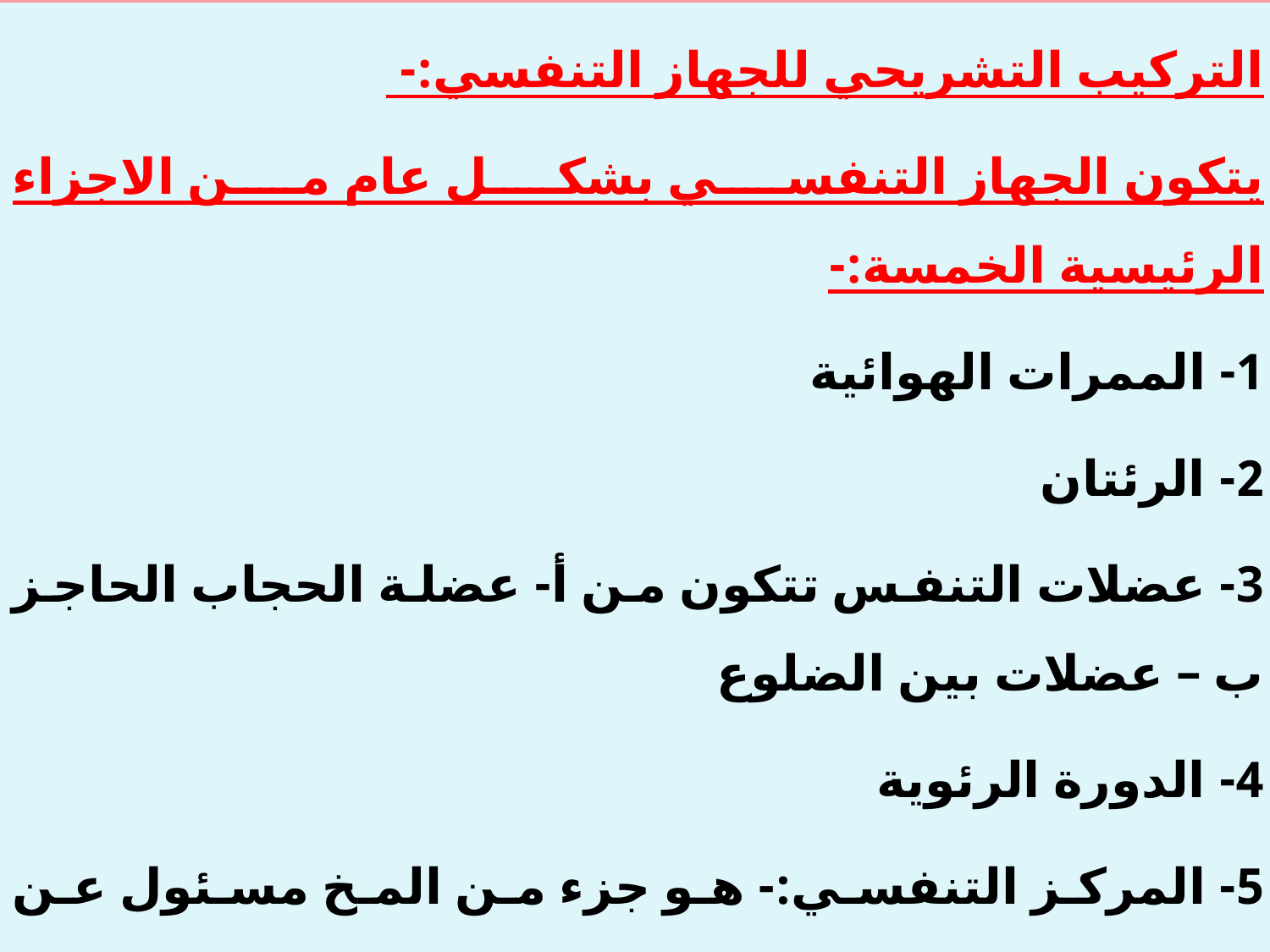

التركيب التشريحي للجهاز التنفسي:-
يتكون الجهاز التنفسي بشكل عام من الاجزاء الرئيسية الخمسة:-
1- الممرات الهوائية
2- الرئتان
3- عضلات التنفس تتكون من أ- عضلة الحجاب الحاجز ب – عضلات بين الضلوع
4- الدورة الرئوية
5- المركز التنفسي:- هو جزء من المخ مسئول عن تنظيم عمليات التنفس.